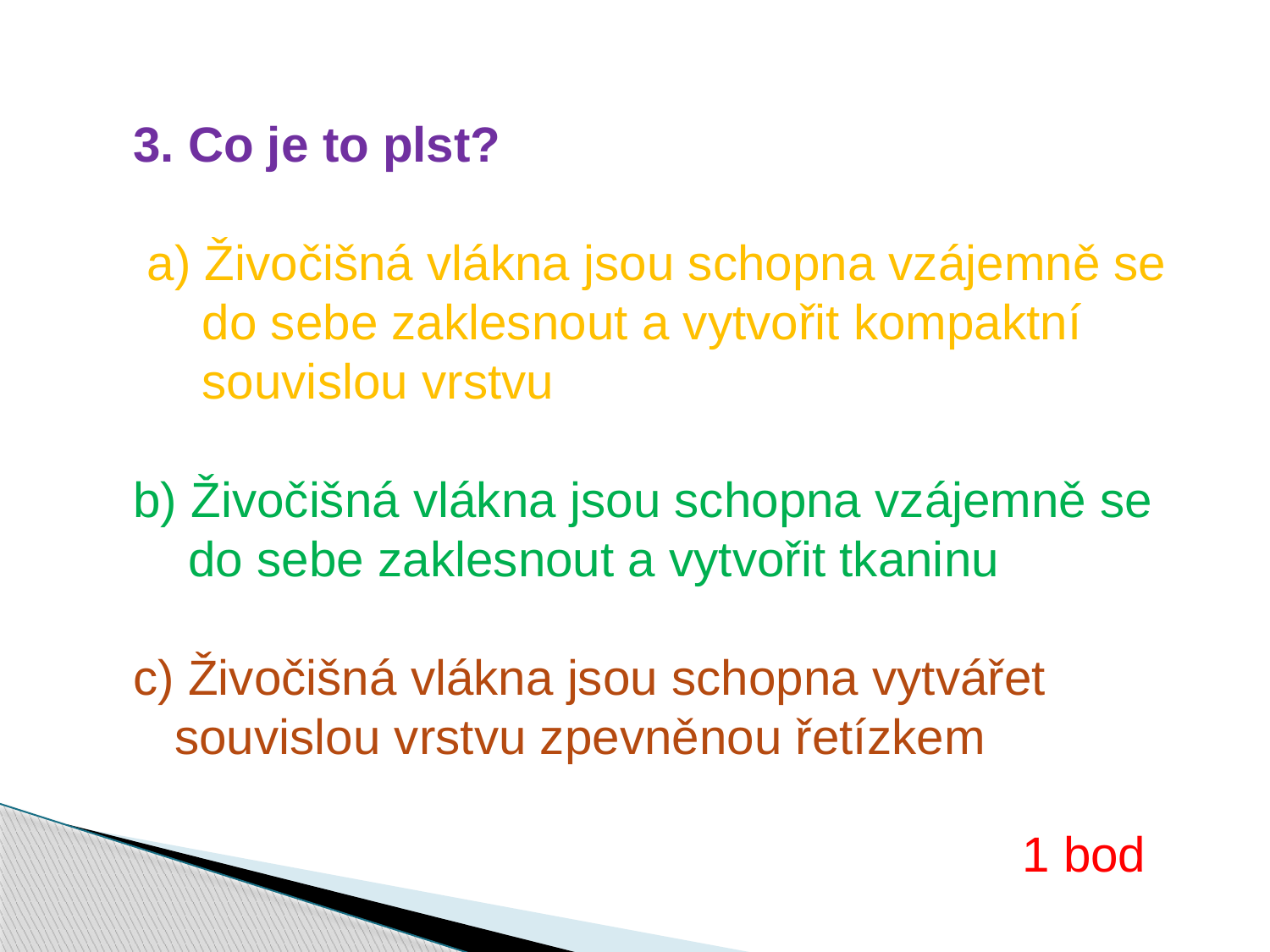

3. Co je to plst?

 a) Živočišná vlákna jsou schopna vzájemně se
     do sebe zaklesnout a vytvořit kompaktní
     souvislou vrstvu

b) Živočišná vlákna jsou schopna vzájemně se
    do sebe zaklesnout a vytvořit tkaninu

c) Živočišná vlákna jsou schopna vytvářet
   souvislou vrstvu zpevněnou řetízkem

							1 bod